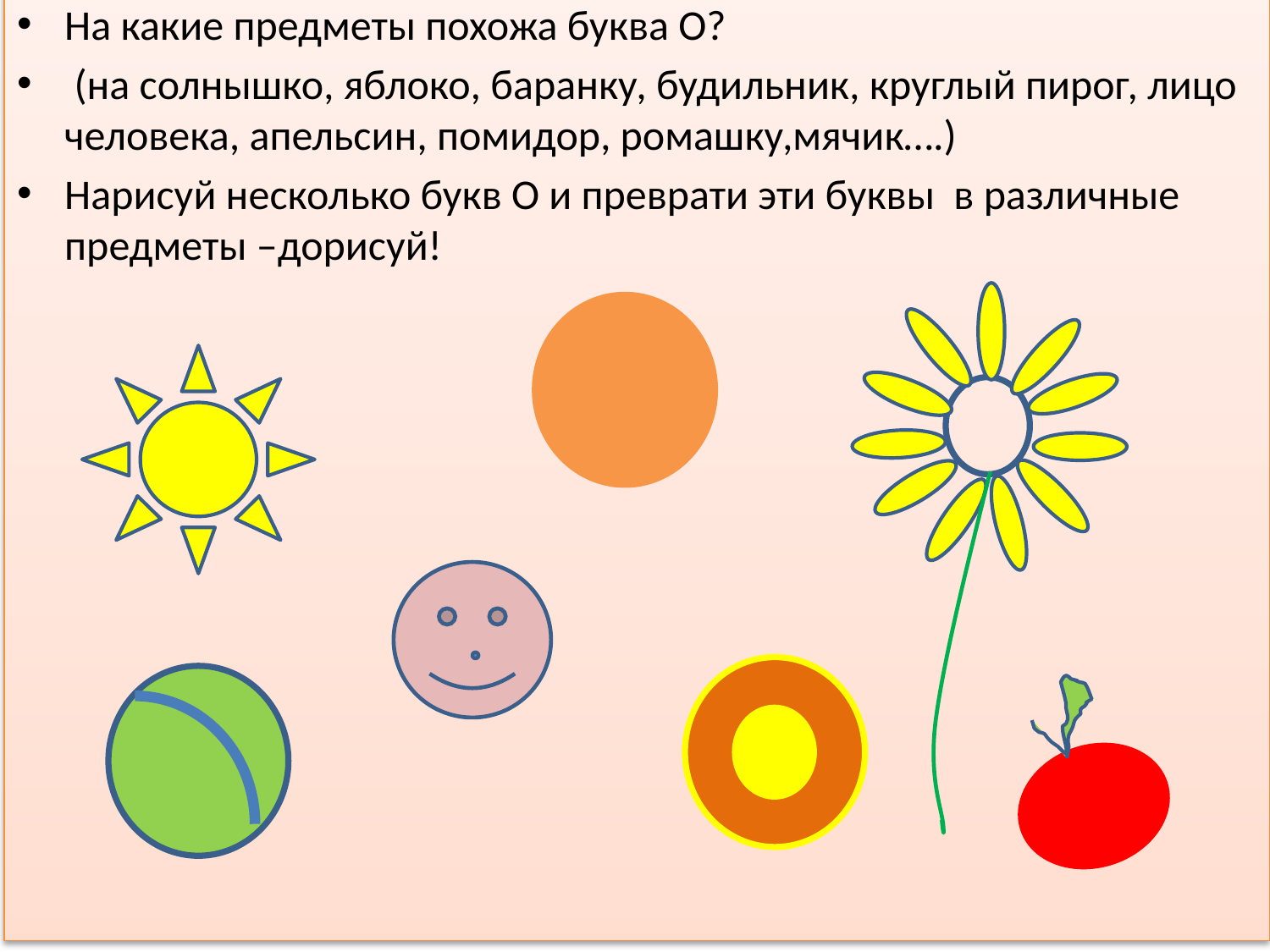

На какие предметы похожа буква О?
 (на солнышко, яблоко, баранку, будильник, круглый пирог, лицо человека, апельсин, помидор, ромашку,мячик….)
Нарисуй несколько букв О и преврати эти буквы  в различные предметы –дорисуй!